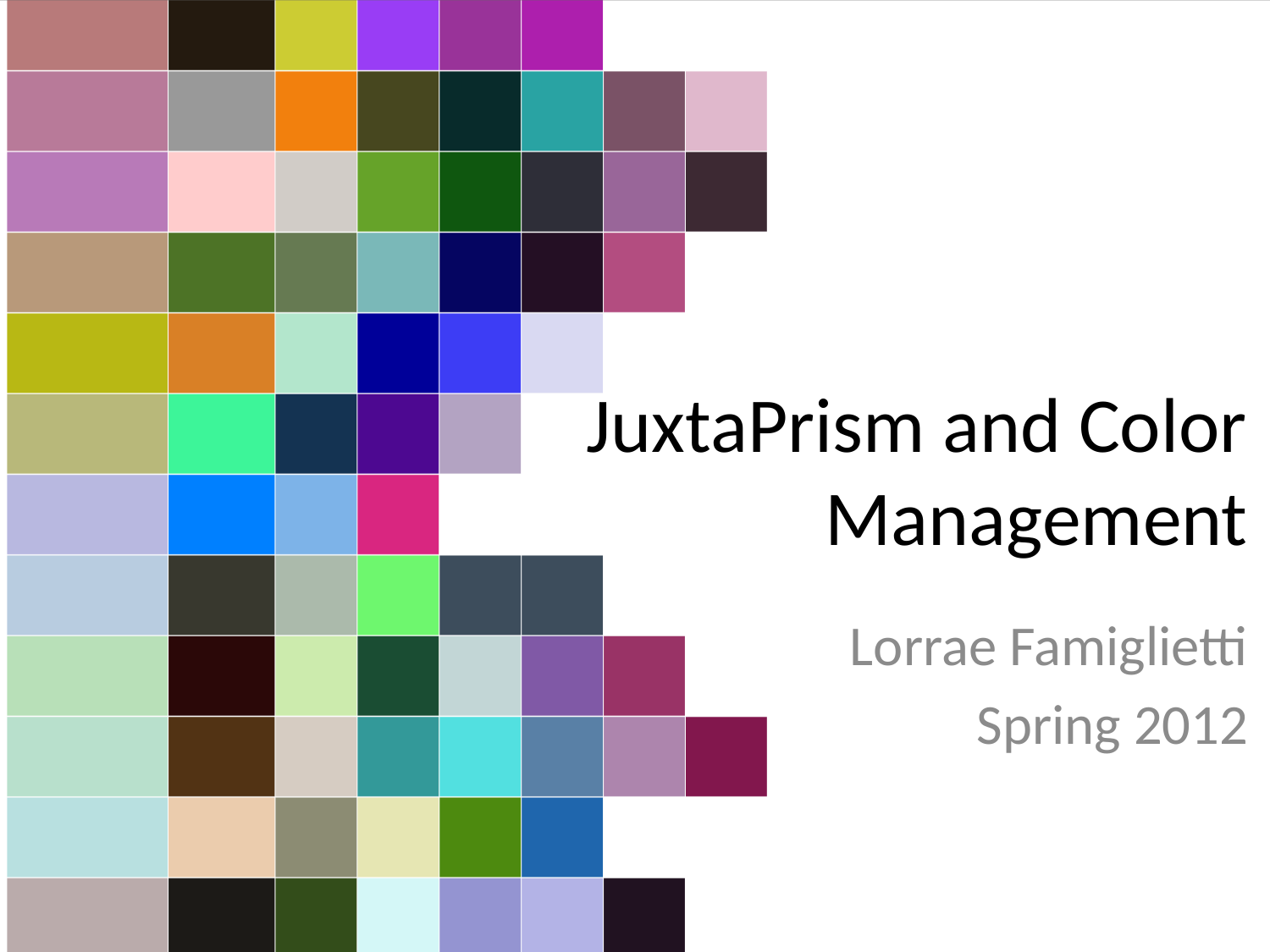

# JuxtaPrism and Color Management
Lorrae Famiglietti
Spring 2012